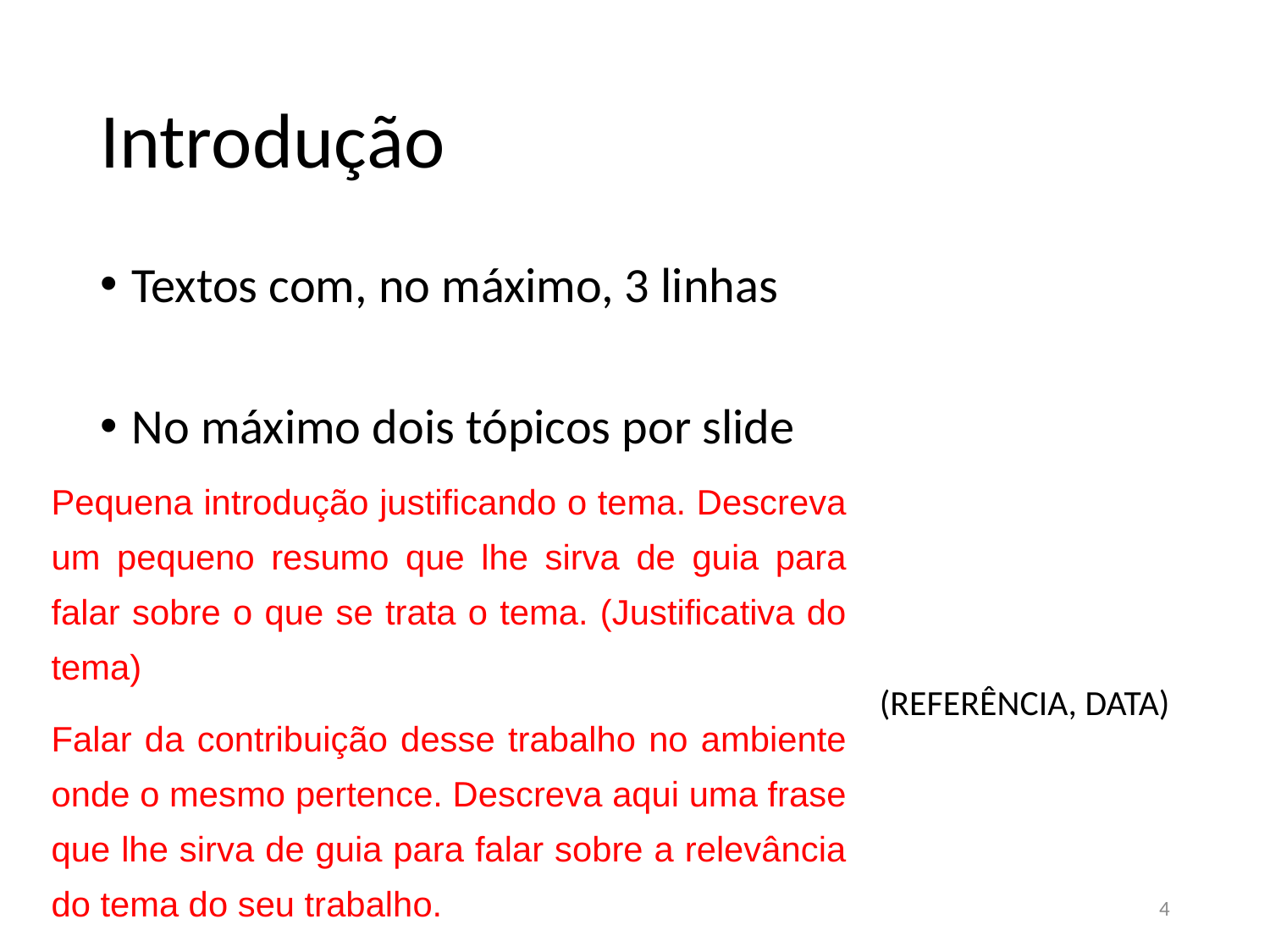

# Introdução
Textos com, no máximo, 3 linhas

No máximo dois tópicos por slide

(REFERÊNCIA, DATA)

Pequena introdução justificando o tema. Descreva um pequeno resumo que lhe sirva de guia para falar sobre o que se trata o tema. (Justificativa do tema)
Falar da contribuição desse trabalho no ambiente onde o mesmo pertence. Descreva aqui uma frase que lhe sirva de guia para falar sobre a relevância do tema do seu trabalho.
4